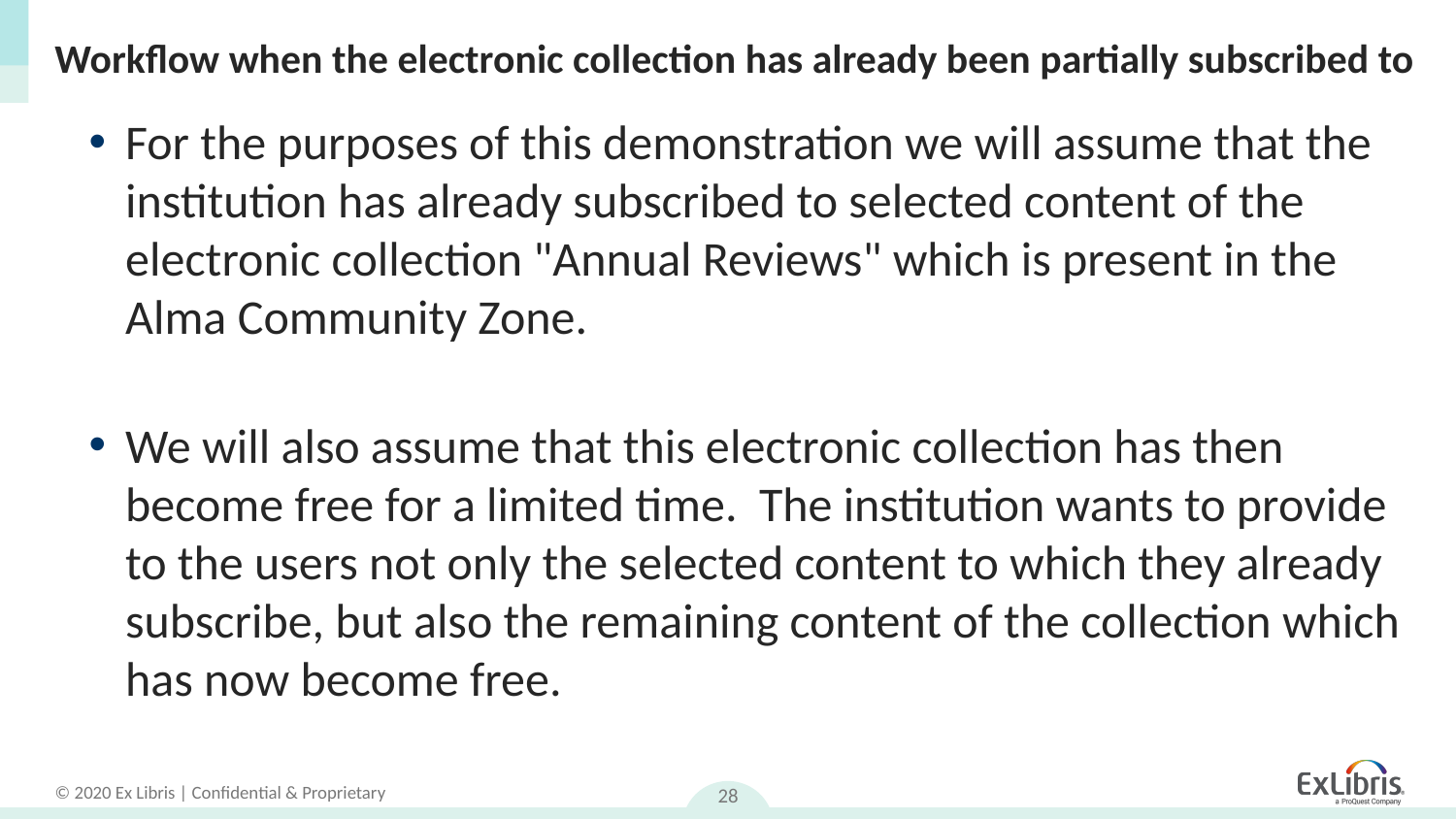

# Workflow when the electronic collection has already been partially subscribed to
For the purposes of this demonstration we will assume that the institution has already subscribed to selected content of the electronic collection "Annual Reviews" which is present in the Alma Community Zone.
We will also assume that this electronic collection has then  become free for a limited time.  The institution wants to provide to the users not only the selected content to which they already subscribe, but also the remaining content of the collection which has now become free.
28